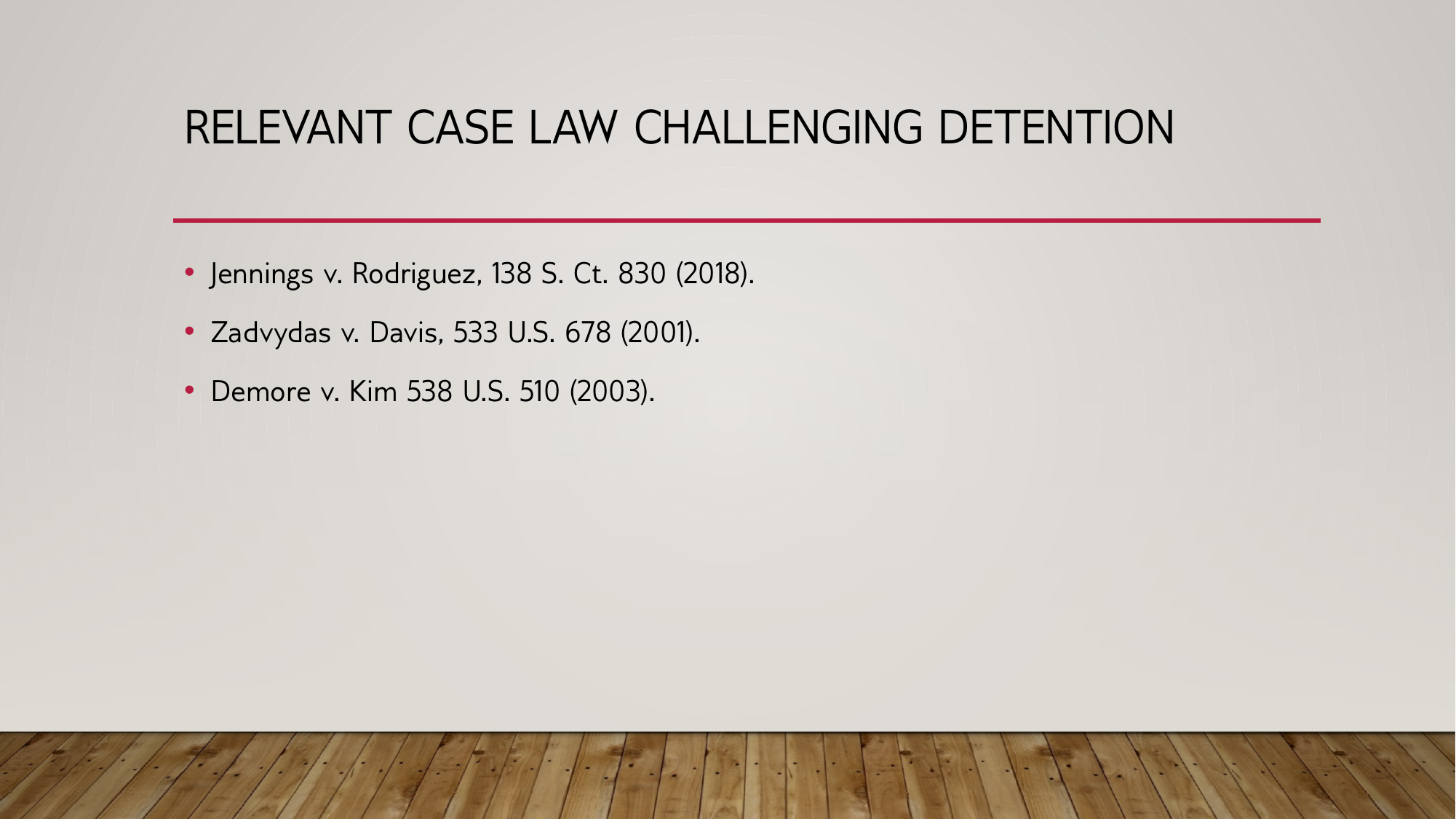

# Relevant case law challenging detention
Jennings v. Rodriguez, 138 S. Ct. 830 (2018).
Zadvydas v. Davis, 533 U.S. 678 (2001).
Demore v. Kim 538 U.S. 510 (2003).